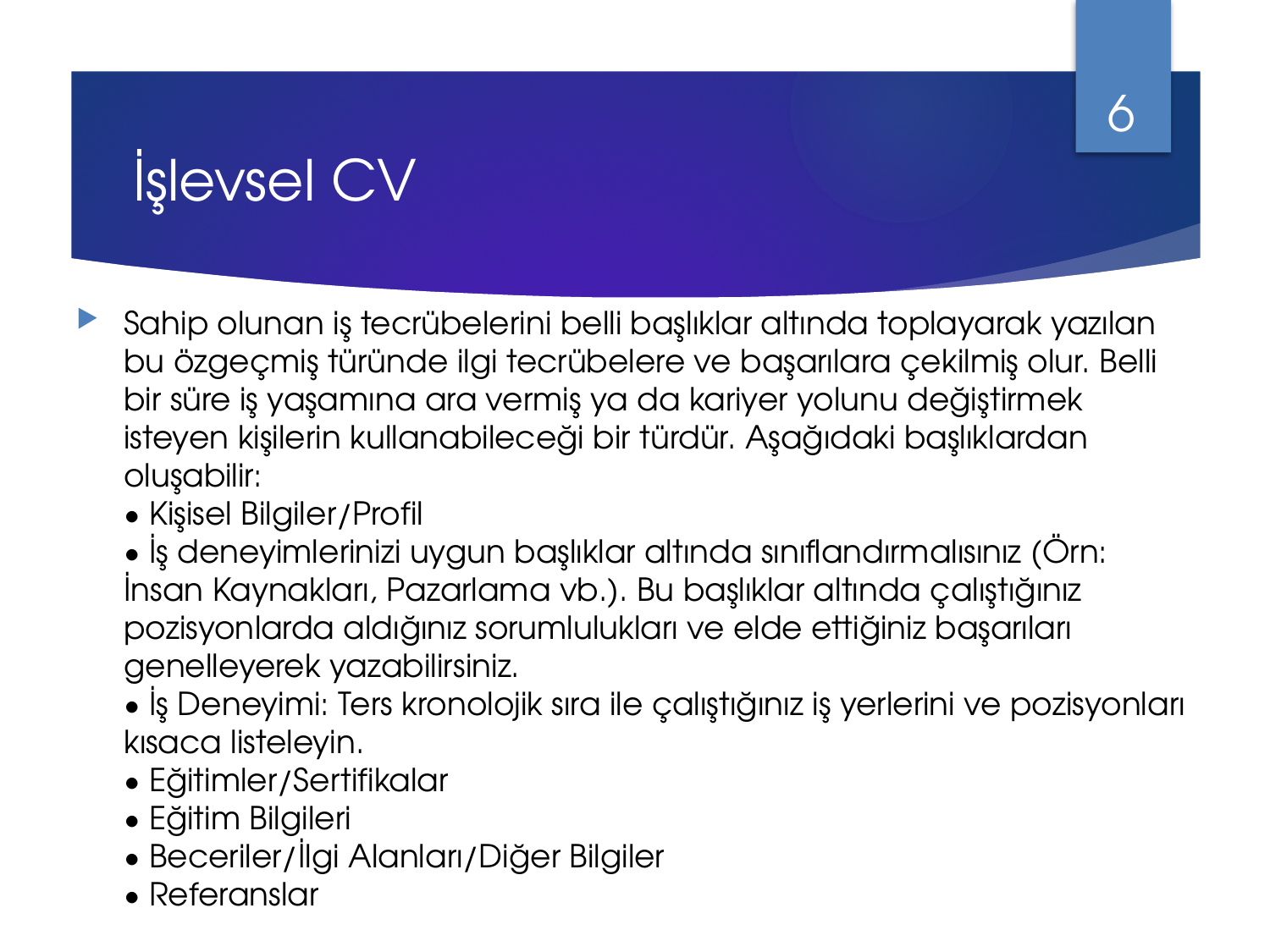

6
# İşlevsel CV
Sahip olunan iş tecrübelerini belli başlıklar altında toplayarak yazılan bu özgeçmiş türünde ilgi tecrübelere ve başarılara çekilmiş olur. Belli bir süre iş yaşamına ara vermiş ya da kariyer yolunu değiştirmek isteyen kişilerin kullanabileceği bir türdür. Aşağıdaki başlıklardan oluşabilir:
• Kişisel Bilgiler/Profil
• İş deneyimlerinizi uygun başlıklar altında sınıflandırmalısınız (Örn: İnsan Kaynakları, Pazarlama vb.). Bu başlıklar altında çalıştığınız pozisyonlarda aldığınız sorumlulukları ve elde ettiğiniz başarıları genelleyerek yazabilirsiniz.
• İş Deneyimi: Ters kronolojik sıra ile çalıştığınız iş yerlerini ve pozisyonları kısaca listeleyin.
• Eğitimler/Sertifikalar
• Eğitim Bilgileri
• Beceriler/İlgi Alanları/Diğer Bilgiler
• Referanslar